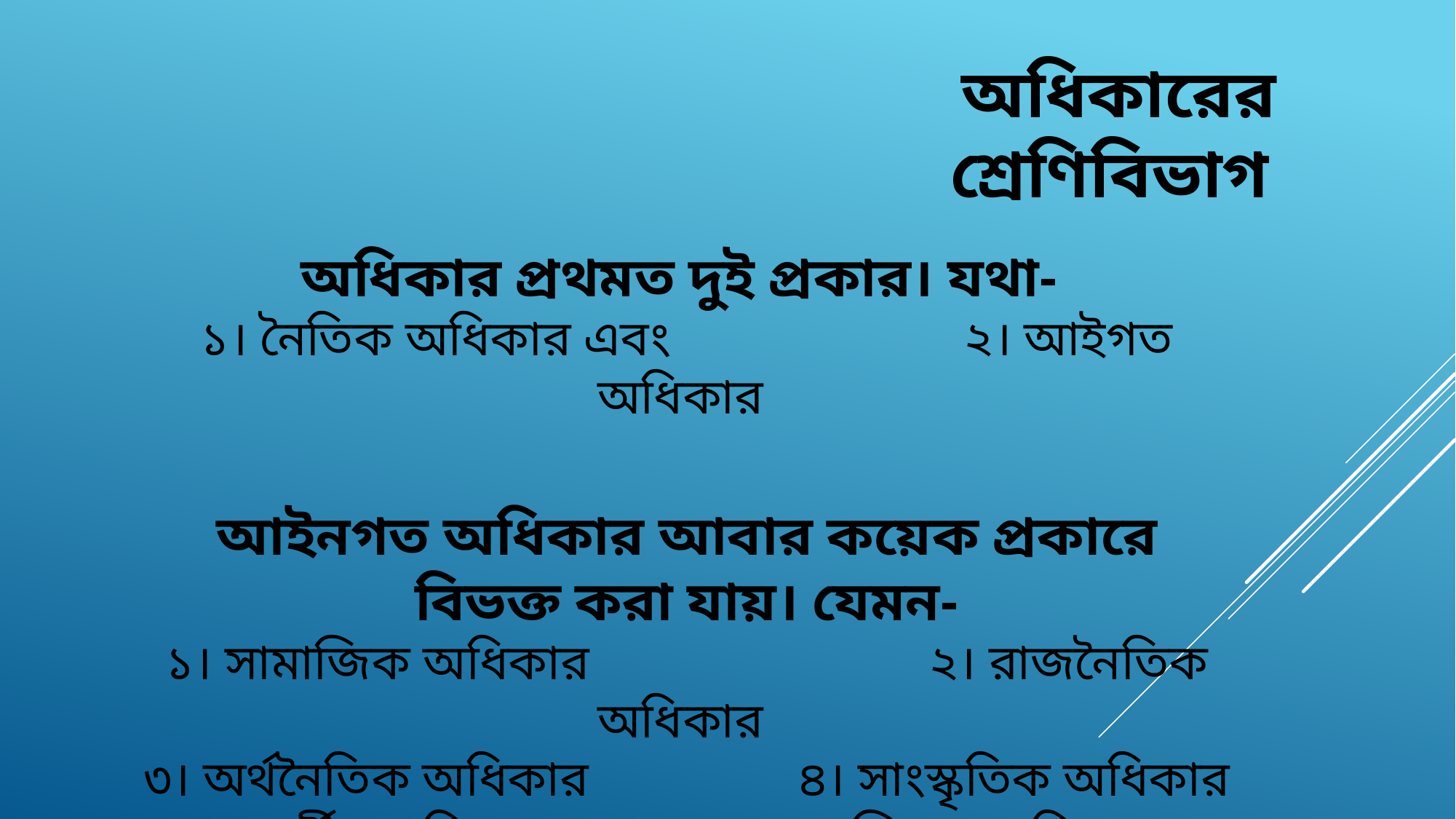

অধিকারের শ্রেণিবিভাগ
অধিকার প্রথমত দুই প্রকার। যথা-
১। নৈতিক অধিকার এবং 			২। আইগত অধিকার

আইনগত অধিকার আবার কয়েক প্রকারে বিভক্ত করা যায়। যেমন-
১। সামাজিক অধিকার 			২। রাজনৈতিক অধিকার
৩। অর্থনৈতিক অধিকার 		৪। সাংস্কৃতিক অধিকার
৫। ধর্মীয় অধিকার 		৬। ব্যক্তিগত অধিকার